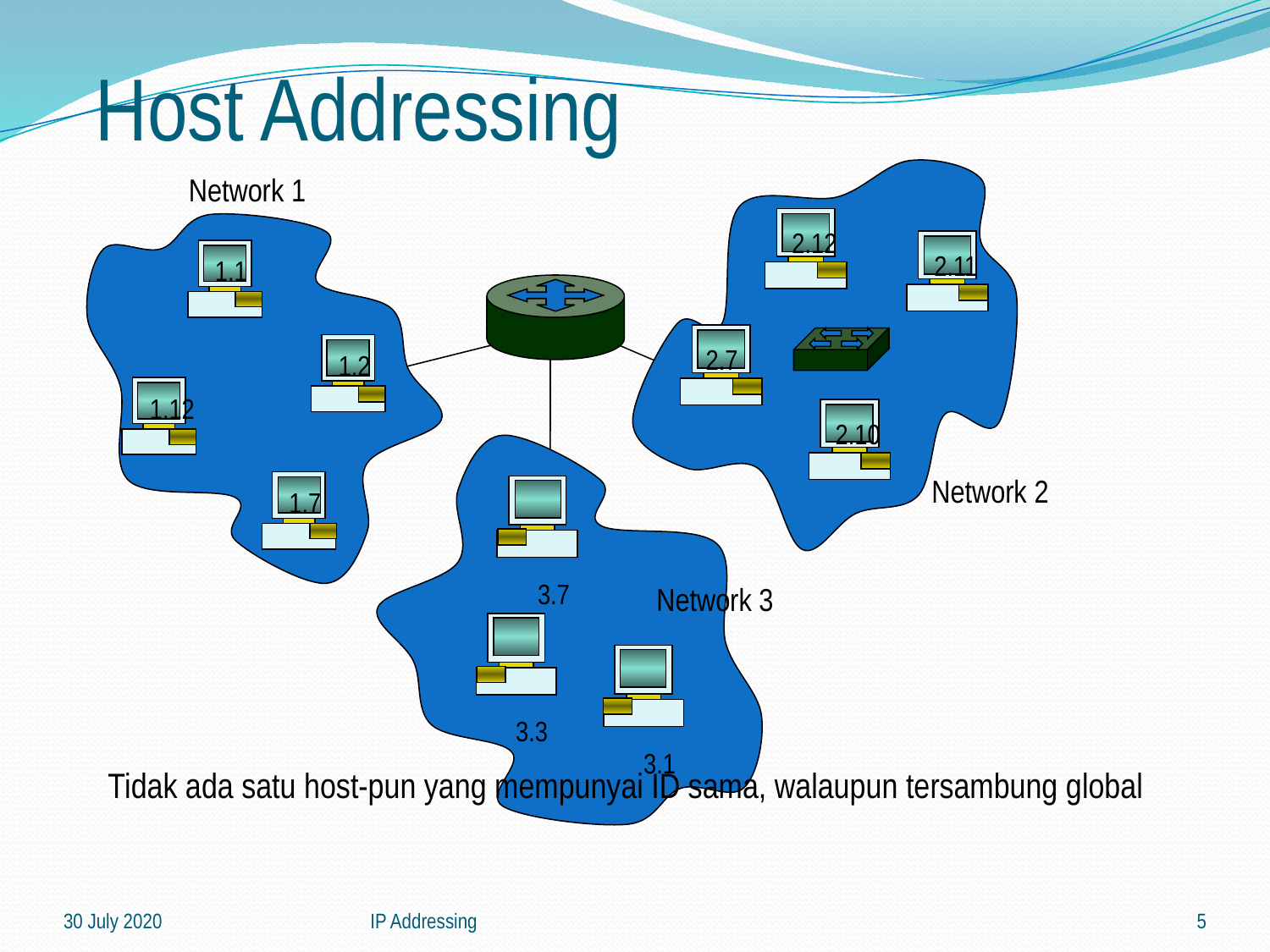

# Host Addressing

2.12

2.11

2.7

2.10
Network 1

1.1

1.2

1.12

1.7

3.7

3.3

3.1
Network 2
Network 3
Tidak ada satu host-pun yang mempunyai ID sama, walaupun tersambung global
30 July 2020
IP Addressing
5